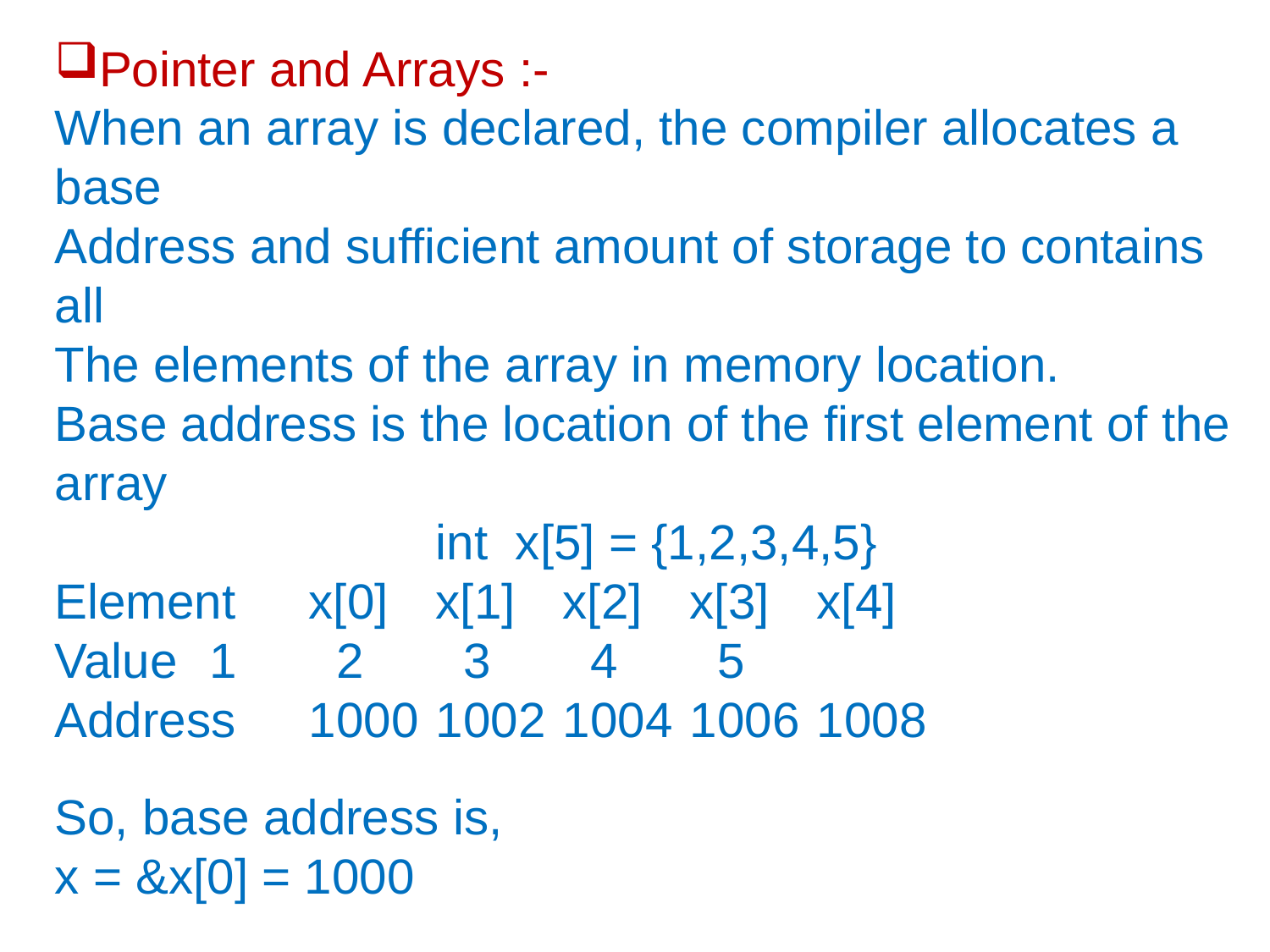

Pointer and Arrays :-
When an array is declared, the compiler allocates a base
Address and sufficient amount of storage to contains all
The elements of the array in memory location.
Base address is the location of the first element of the
array
			int  x[5] = {1,2,3,4,5}
Element	x[0]	x[1]	x[2]	x[3]	x[4]
Value	  1	  2	  3	  4	  5
Address	1000	1002	1004	1006	1008

So, base address is,
x = &x[0] = 1000